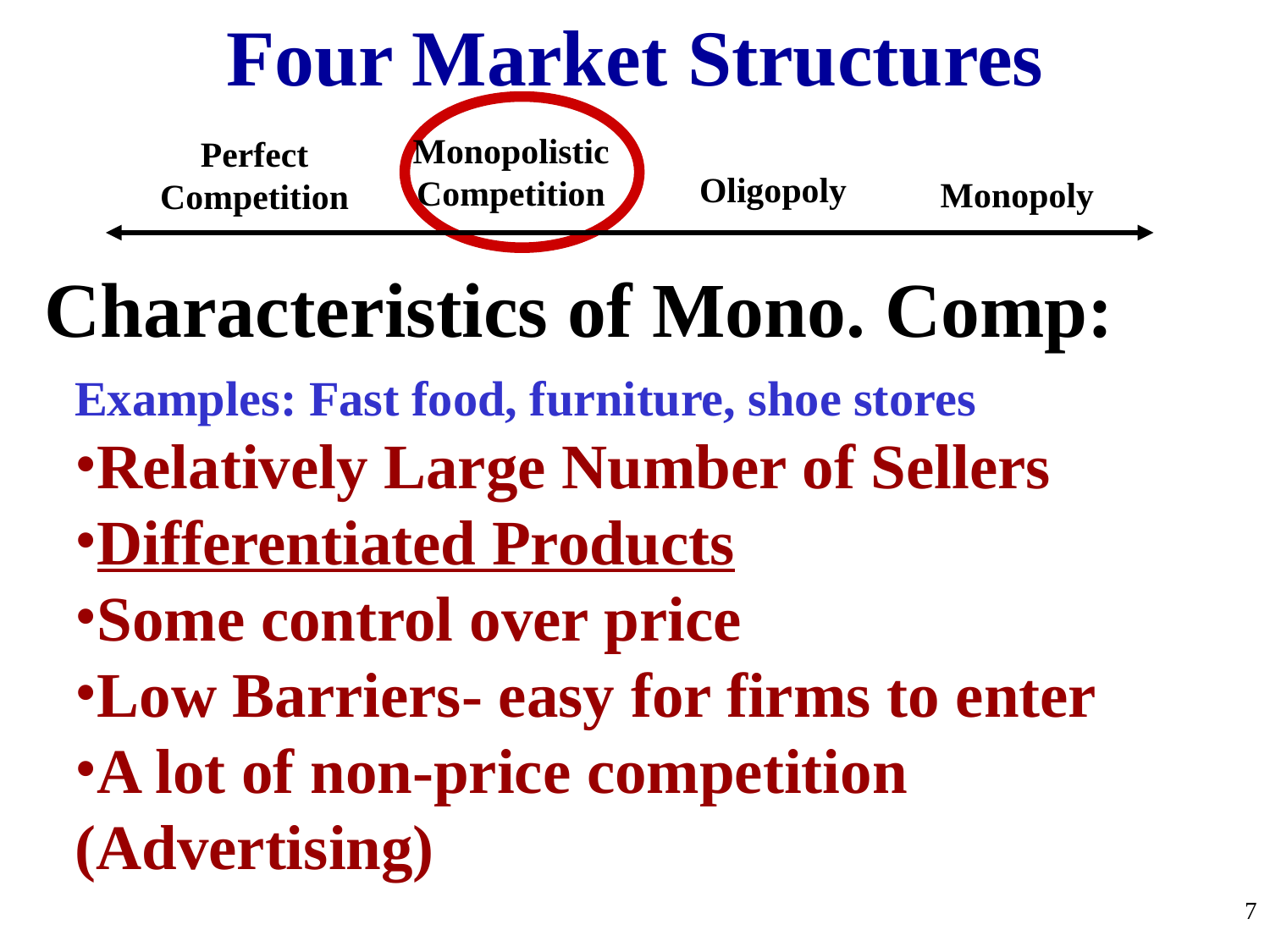

Four Market Structures

Monopolistic
Competition

Monopoly
Perfect
Competition
Oligopoly
Characteristics of Mono. Comp:
Examples: Fast food, furniture, shoe stores
Relatively Large Number of Sellers
Differentiated Products
Some control over price
Low Barriers- easy for firms to enter
A lot of non-price competition (Advertising)
7